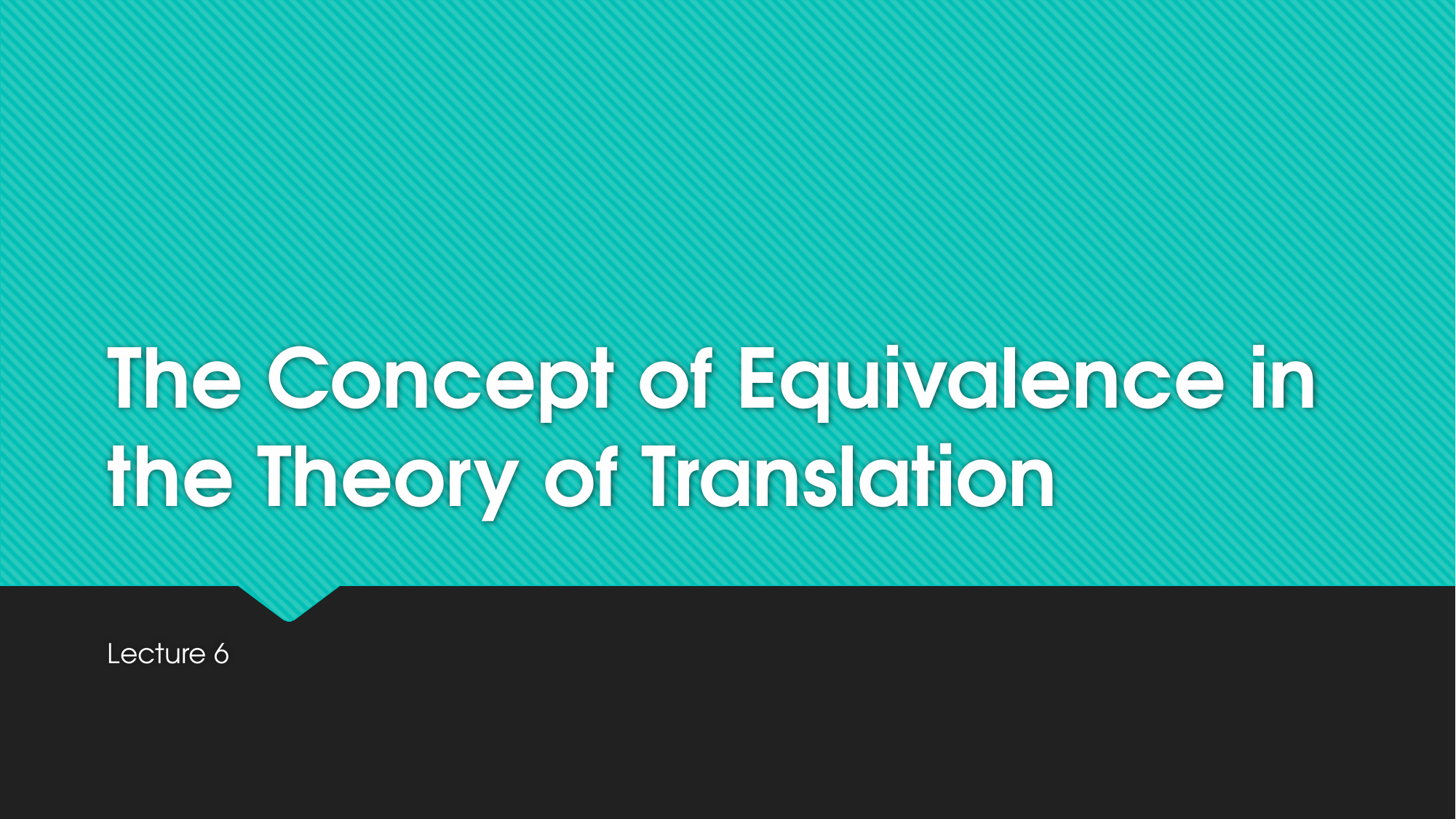

# The Concept of Equivalence in the Theory of Translation
Lecture 6